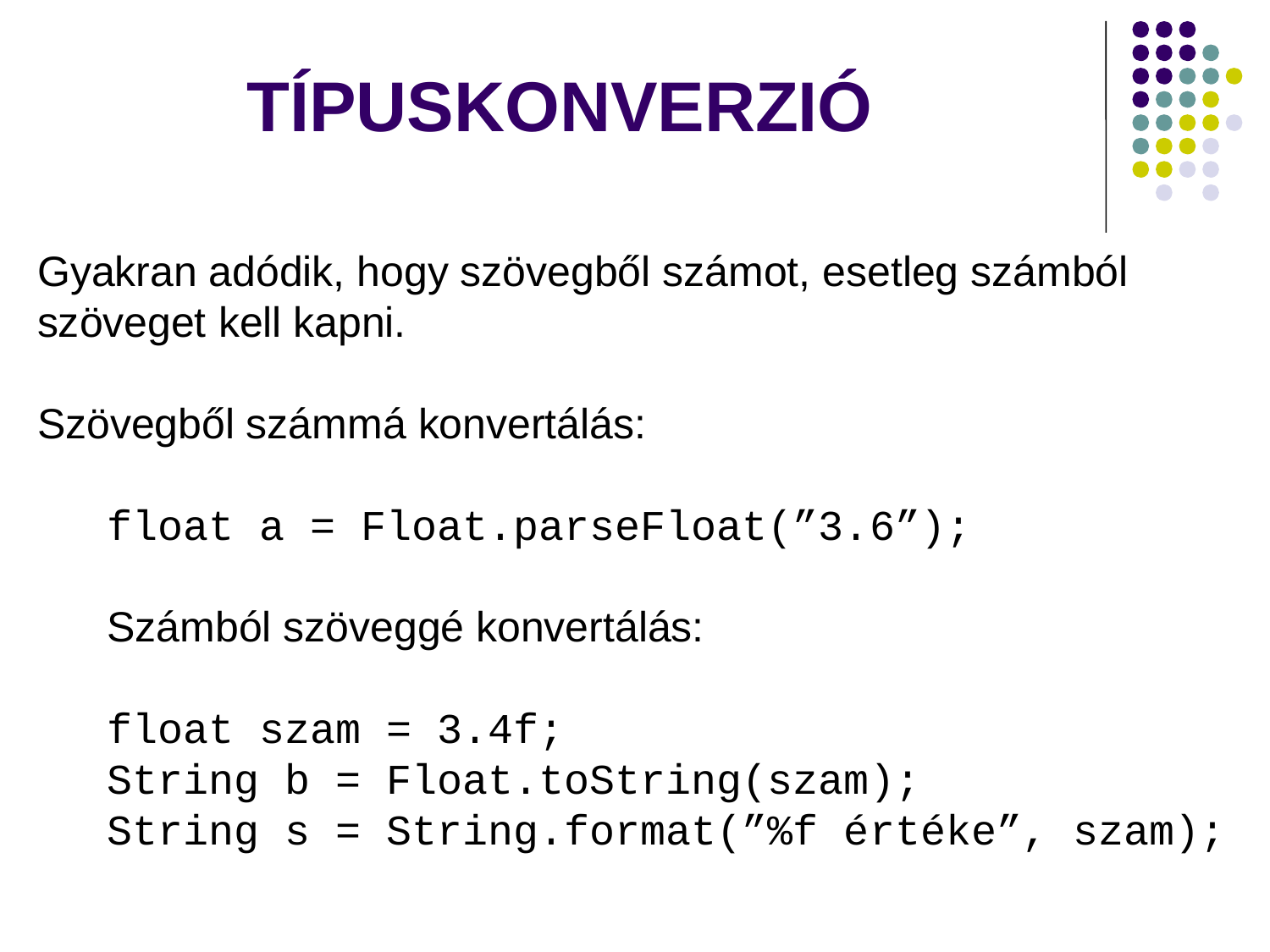

# TÍPUSKONVERZIÓ
Gyakran adódik, hogy szövegből számot, esetleg számból szöveget kell kapni.

Szövegből számmá konvertálás:

float a = Float.parseFloat(”3.6”);

Számból szöveggé konvertálás:

float szam = 3.4f;
String b = Float.toString(szam);
String s = String.format(”%f értéke”, szam);